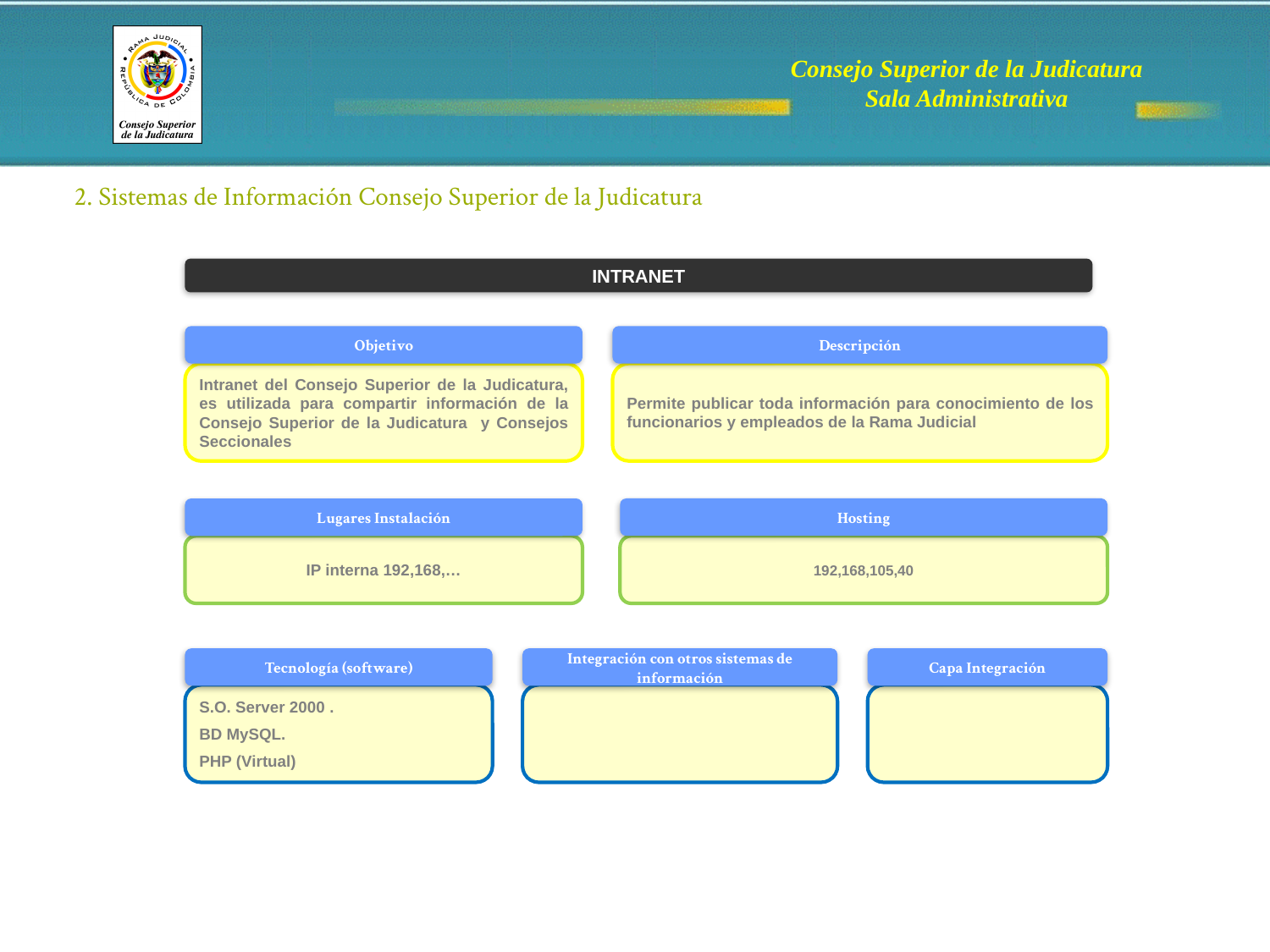

2. Sistemas de Información Consejo Superior de la Judicatura
INTRANET
Objetivo
Descripción
Permite publicar toda información para conocimiento de los funcionarios y empleados de la Rama Judicial
Intranet del Consejo Superior de la Judicatura, es utilizada para compartir información de la Consejo Superior de la Judicatura  y Consejos Seccionales
Hosting
Lugares Instalación
IP interna 192,168,…
192,168,105,40
Tecnología (software)
Integración con otros sistemas de información
Capa Integración
S.O. Server 2000 .
BD MySQL.
PHP (Virtual)